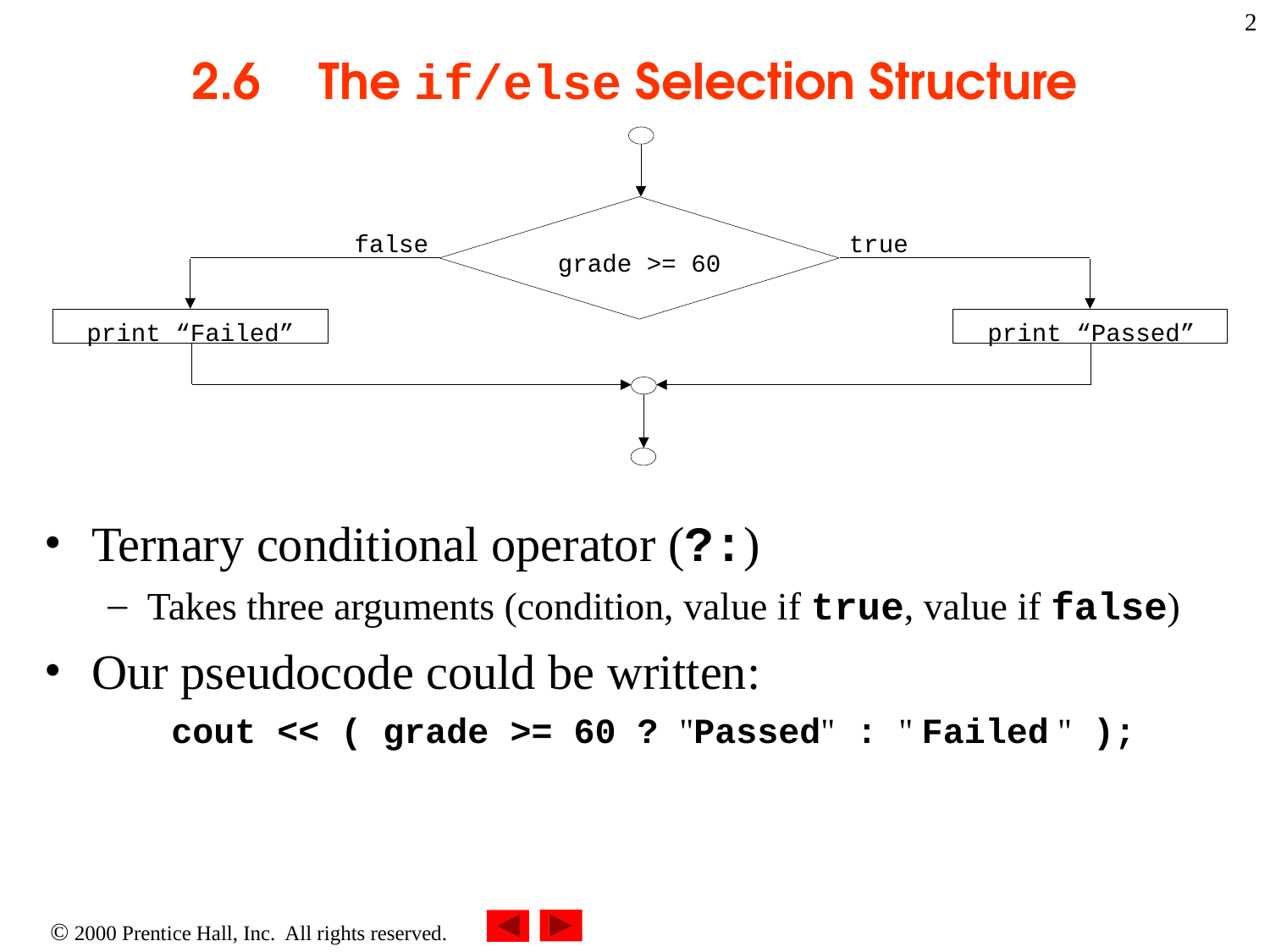

2
# 2.6	The if/else Selection Structure

grade >= 60

false

true

print “Failed”

print “Passed”

Ternary conditional operator (?:)
Takes three arguments (condition, value if true, value if false)
Our pseudocode could be written:
cout << ( grade >= 60 ? "Passed" : " Failed " );